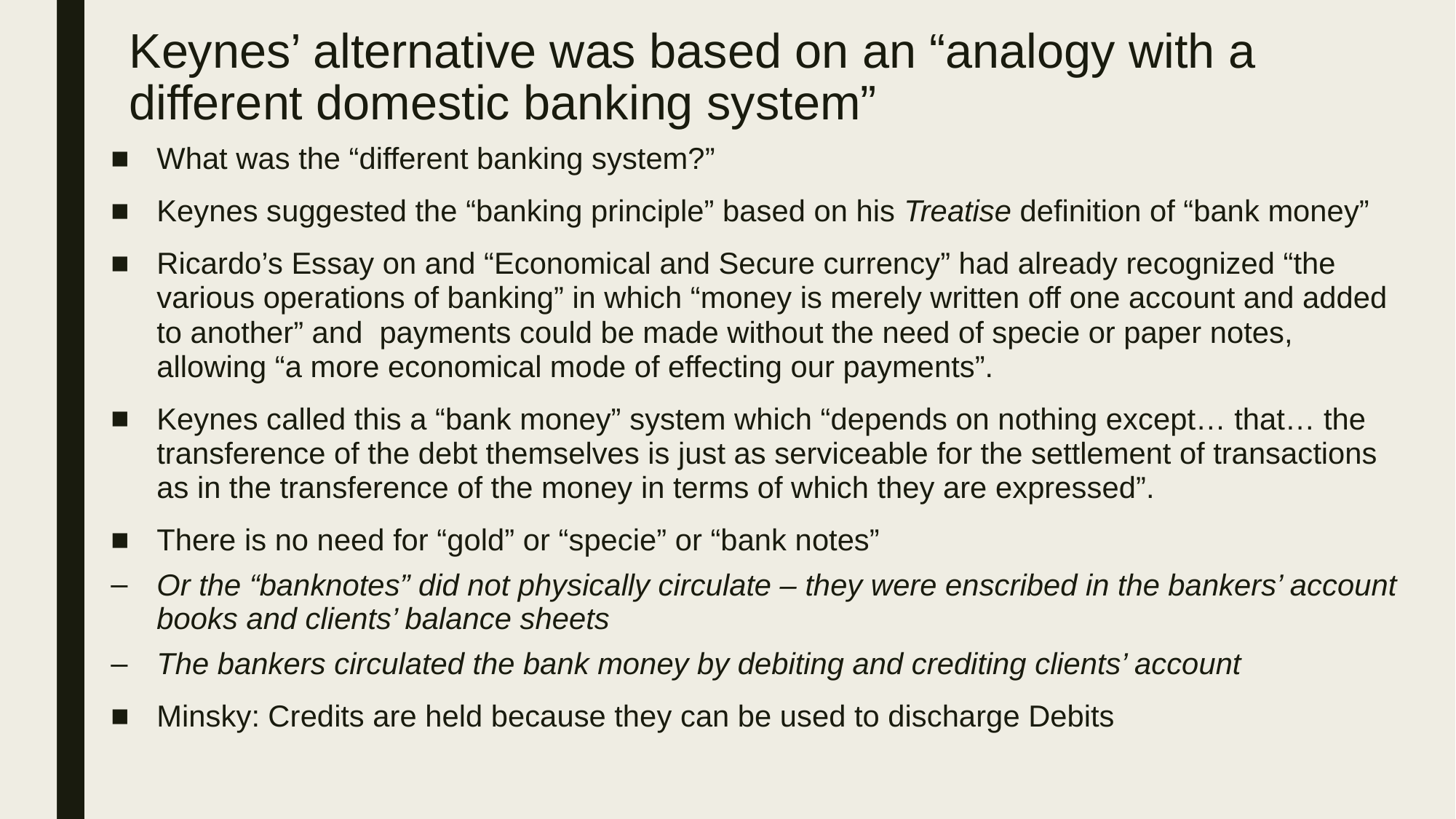

# Keynes’ alternative was based on an “analogy with a different domestic banking system”
What was the “different banking system?”
Keynes suggested the “banking principle” based on his Treatise definition of “bank money”
Ricardo’s Essay on and “Economical and Secure currency” had already recognized “the various operations of banking” in which “money is merely written off one account and added to another” and  payments could be made without the need of specie or paper notes, allowing “a more economical mode of effecting our payments”.
Keynes called this a “bank money” system which “depends on nothing except… that… the transference of the debt themselves is just as serviceable for the settlement of transactions as in the transference of the money in terms of which they are expressed”.
There is no need for “gold” or “specie” or “bank notes”
Or the “banknotes” did not physically circulate – they were enscribed in the bankers’ account books and clients’ balance sheets
The bankers circulated the bank money by debiting and crediting clients’ account
Minsky: Credits are held because they can be used to discharge Debits